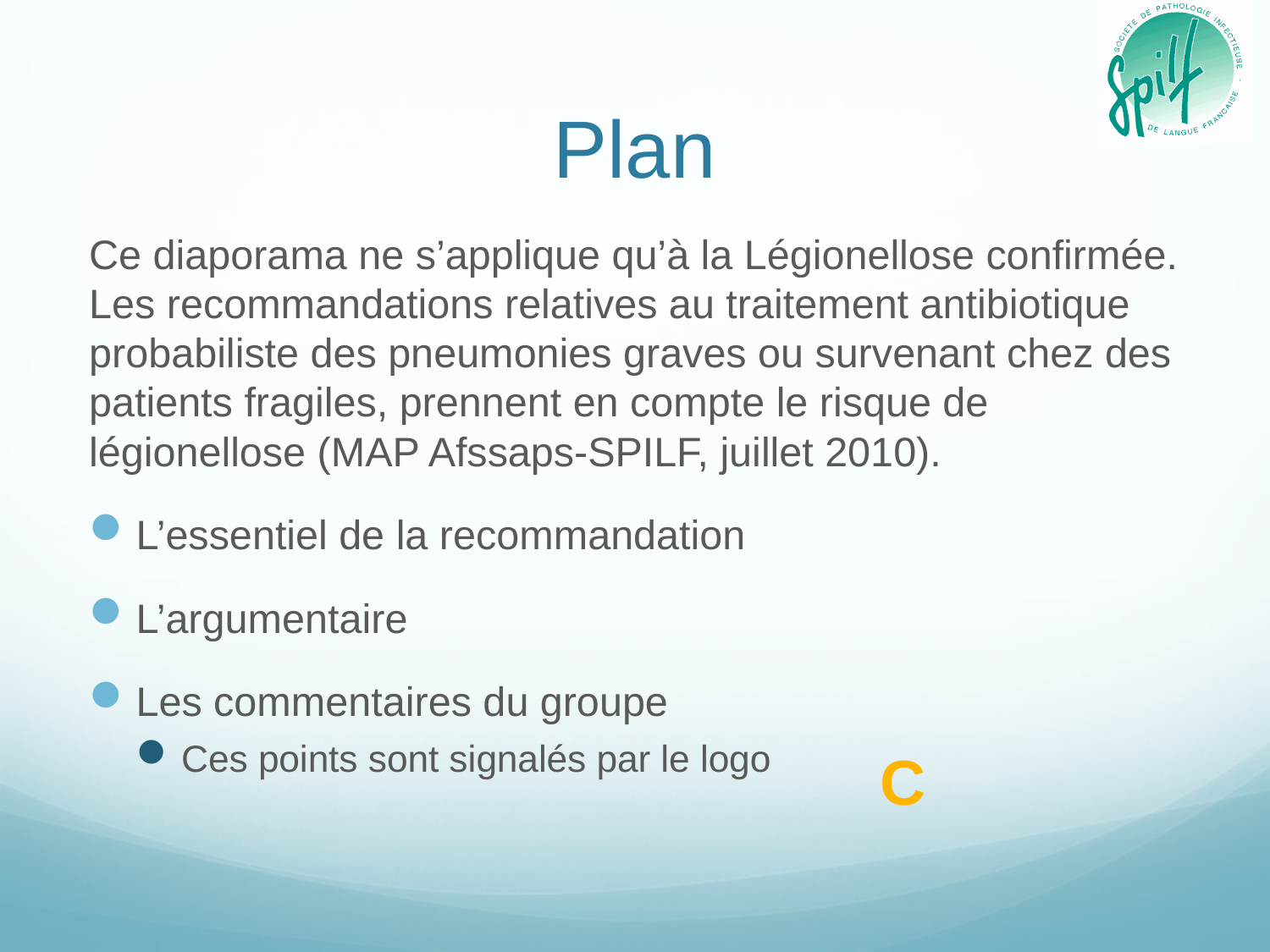

# Plan
Ce diaporama ne s’applique qu’à la Légionellose confirmée. Les recommandations relatives au traitement antibiotique probabiliste des pneumonies graves ou survenant chez des patients fragiles, prennent en compte le risque de légionellose (MAP Afssaps-SPILF, juillet 2010).
L’essentiel de la recommandation
L’argumentaire
Les commentaires du groupe
Ces points sont signalés par le logo

C